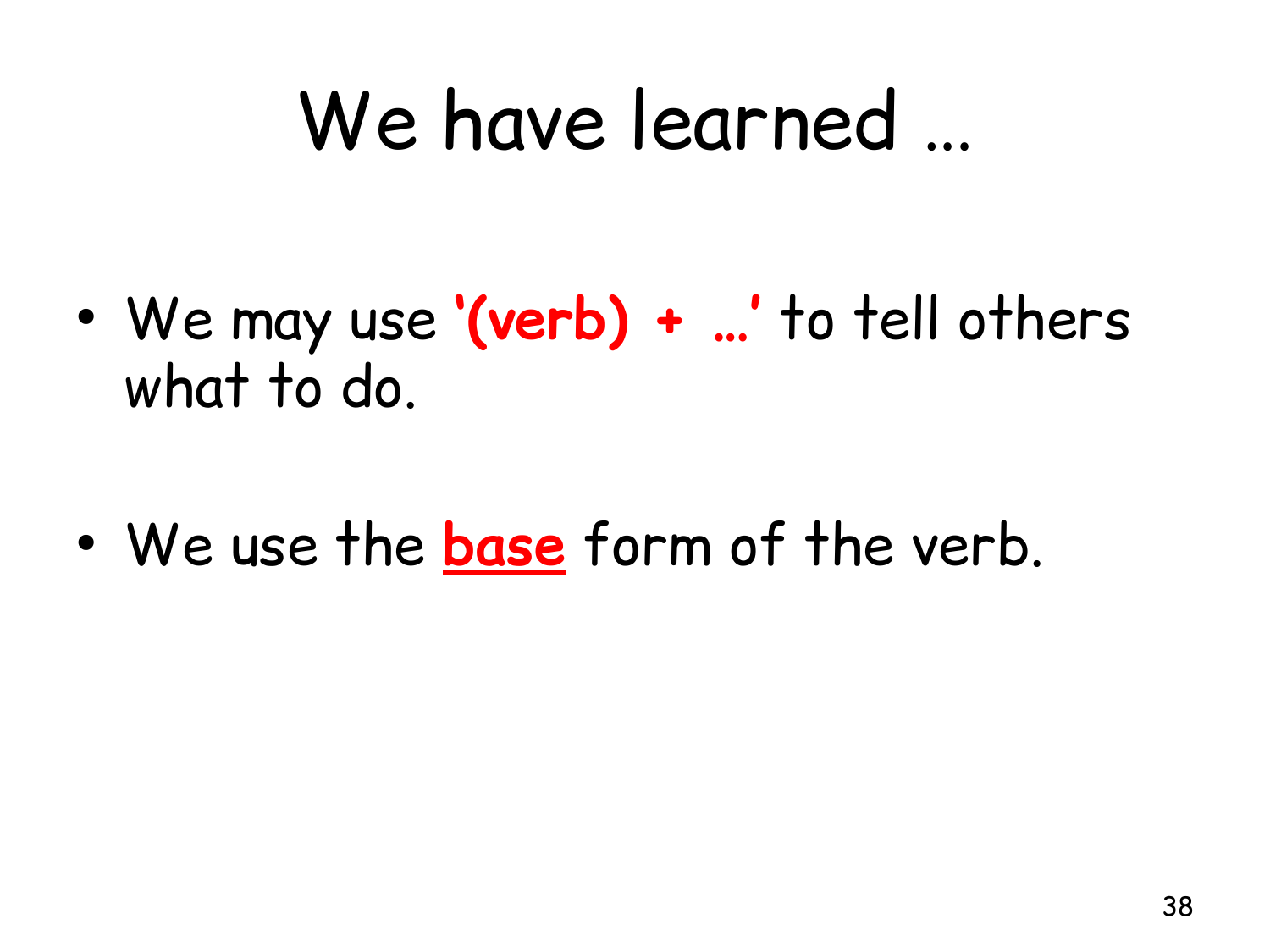

# We have learned …
We may use ‘(verb) + …’ to tell others what to do.

We use the base form of the verb.
38